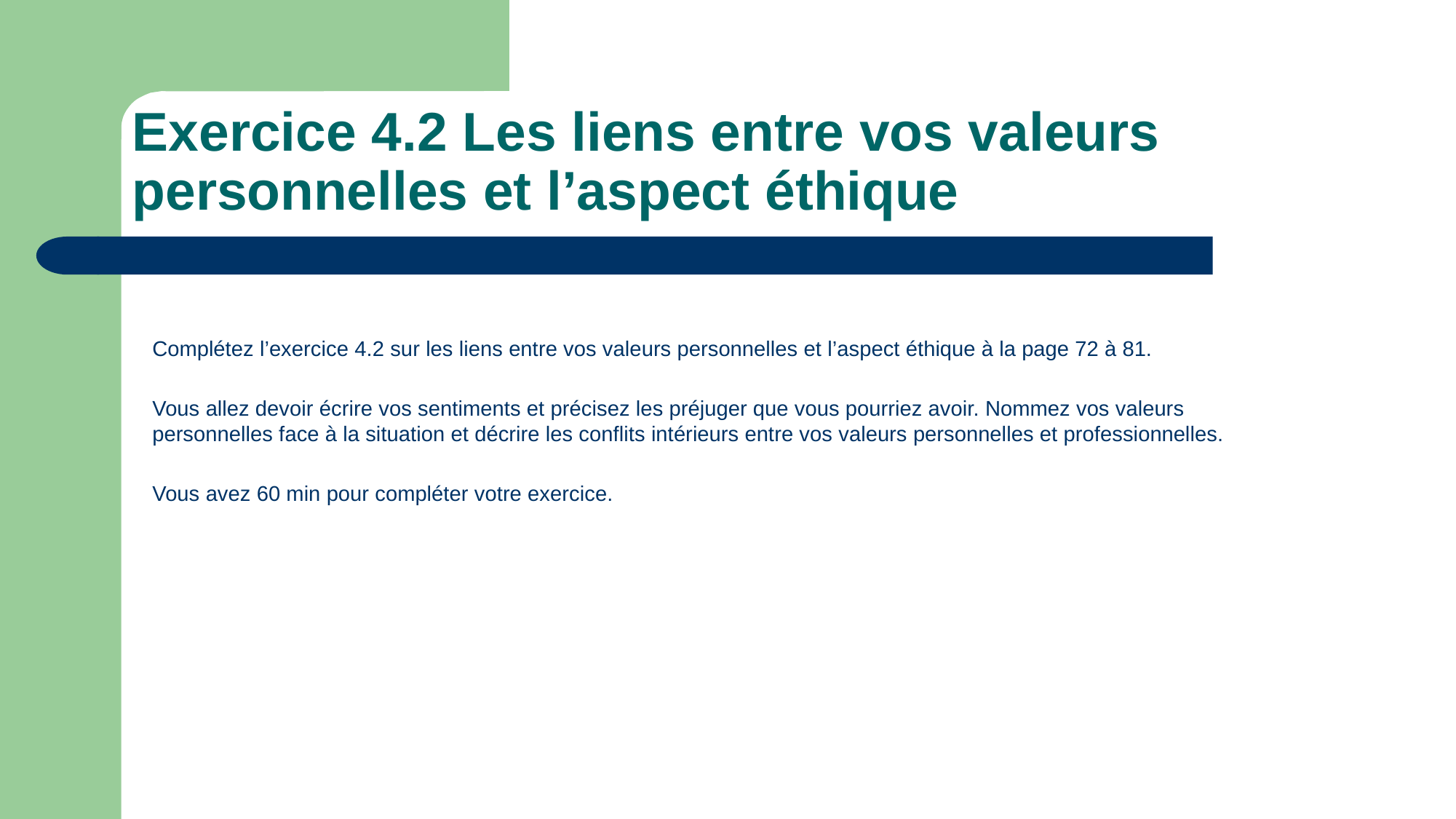

# Exercice 4.2 Les liens entre vos valeurs personnelles et l’aspect éthique

Complétez l’exercice 4.2 sur les liens entre vos valeurs personnelles et l’aspect éthique à la page 72 à 81.

Vous allez devoir écrire vos sentiments et précisez les préjuger que vous pourriez avoir. Nommez vos valeurs personnelles face à la situation et décrire les conflits intérieurs entre vos valeurs personnelles et professionnelles.

Vous avez 60 min pour compléter votre exercice.